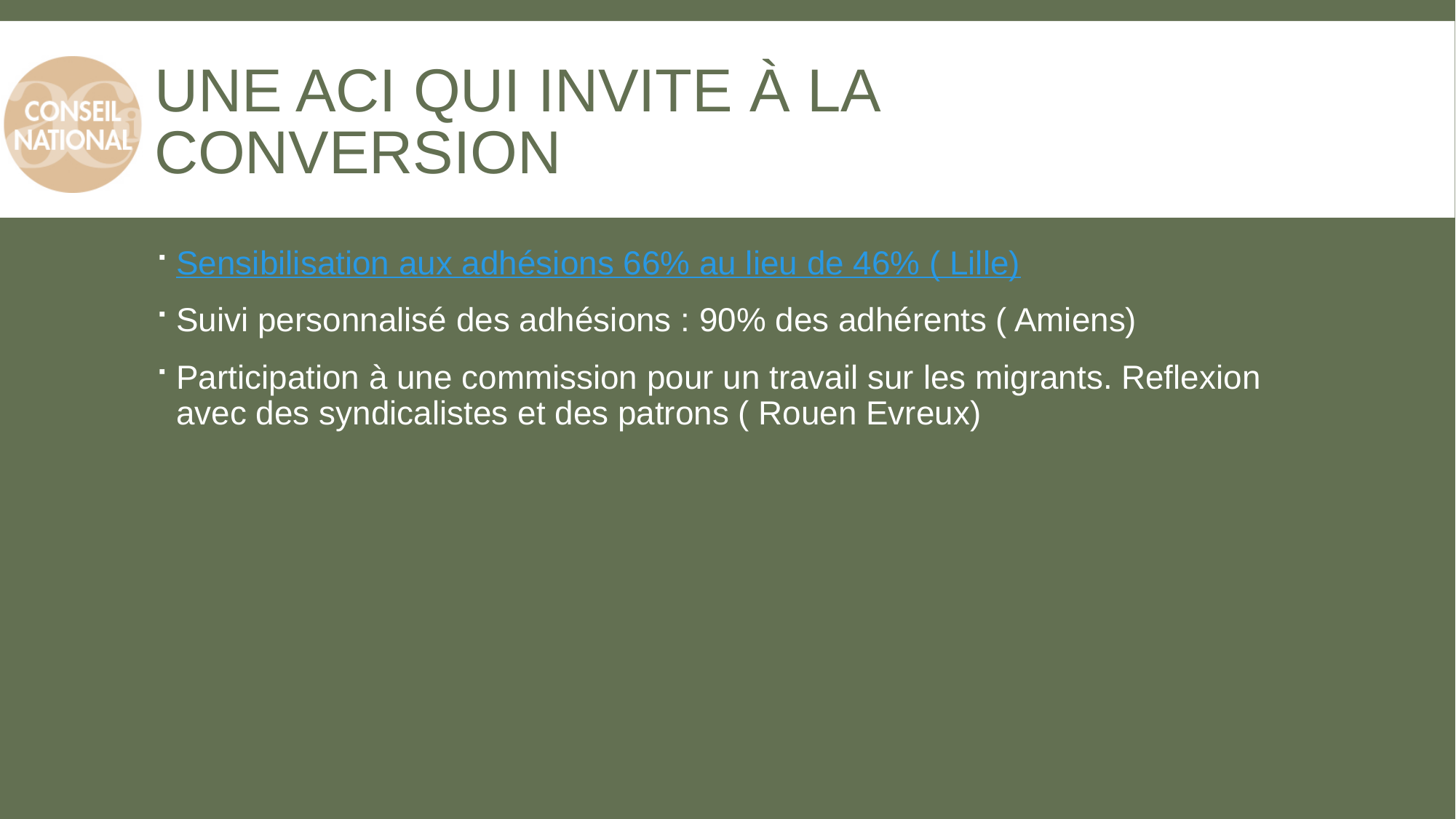

# Une aci qui invite à la conversion
Sensibilisation aux adhésions 66% au lieu de 46% ( Lille)
Suivi personnalisé des adhésions : 90% des adhérents ( Amiens)
Participation à une commission pour un travail sur les migrants. Reflexion avec des syndicalistes et des patrons ( Rouen Evreux)